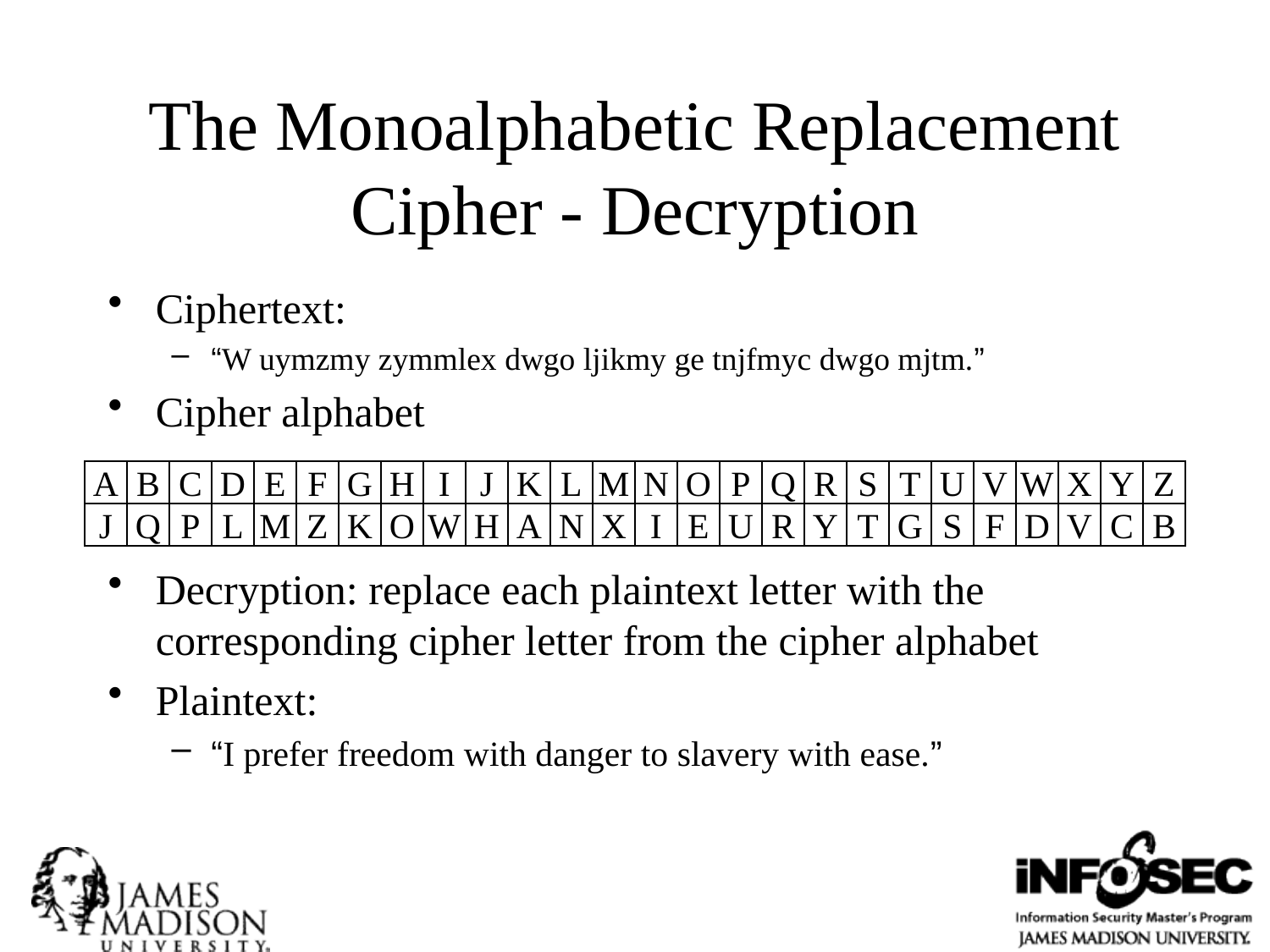

# The Monoalphabetic Replacement Cipher - Decryption
Ciphertext:
“W uymzmy zymmlex dwgo ljikmy ge tnjfmyc dwgo mjtm.”
Cipher alphabet

Decryption: replace each plaintext letter with the corresponding cipher letter from the cipher alphabet
Plaintext:
“I prefer freedom with danger to slavery with ease.”
A

B

C

D

E

F

G

H

I

J

K

L

M

N

O

P

Q

R

S

T

U

V

W

X

Y

Z

J

Q

P

L

M

Z

K

O

W

H

A

N

X

I

E

U

R

Y

T

G

S

F

D

V

C

B